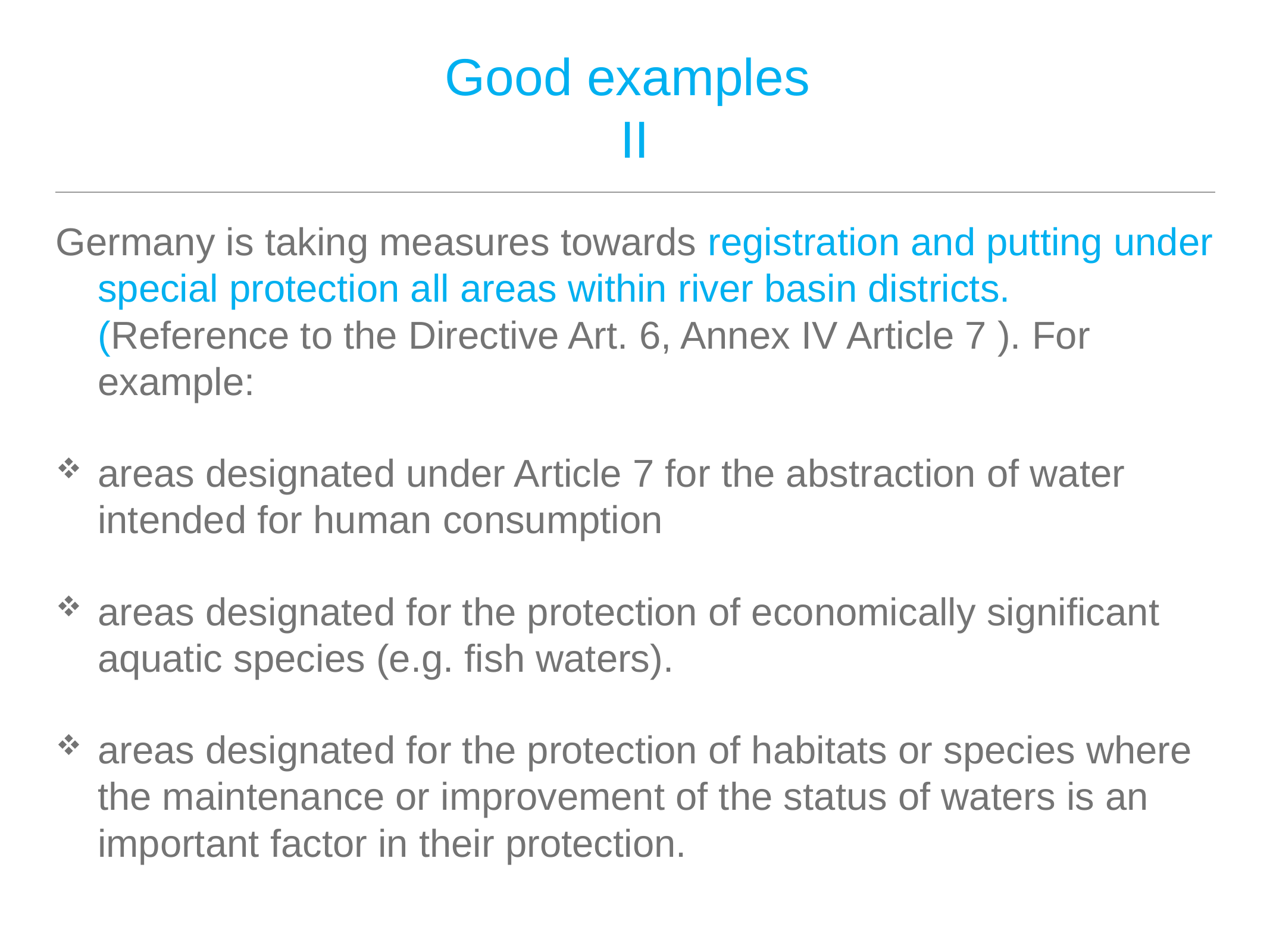

# Good examples II
Germany is taking measures towards registration and putting under special protection all areas within river basin districts. (Reference to the Directive Art. 6, Annex IV Article 7 ). For example:
areas designated under Article 7 for the abstraction of water intended for human consumption
areas designated for the protection of economically significant aquatic species (e.g. fish waters).
areas designated for the protection of habitats or species where the maintenance or improvement of the status of waters is an important factor in their protection.